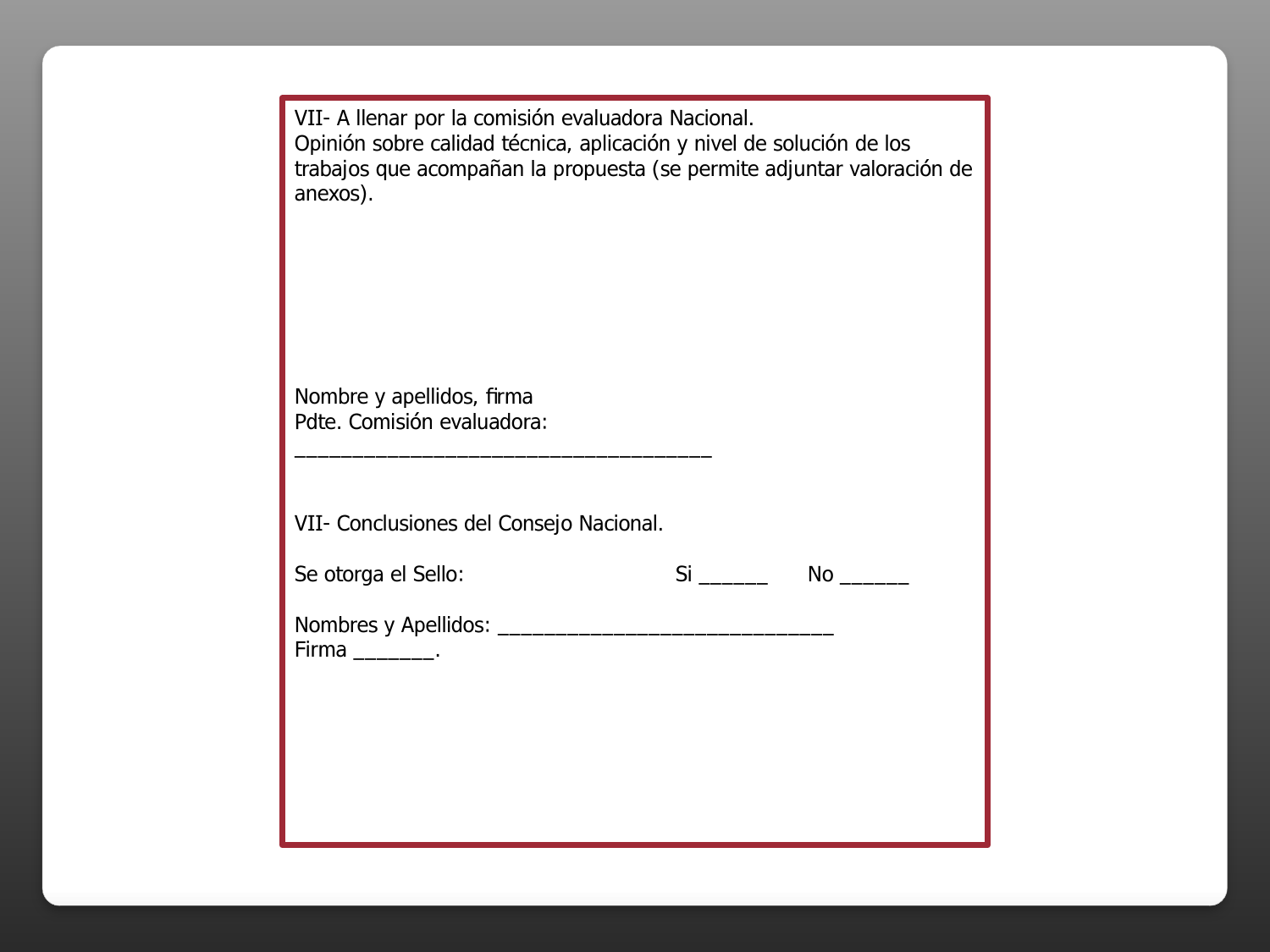

VII- A llenar por la comisión evaluadora Nacional.Opinión sobre calidad técnica, aplicación y nivel de solución de los trabajos que acompañan la propuesta (se permite adjuntar valoración de anexos).       Nombre y apellidos, firmaPdte. Comisión evaluadora: ____________________________________ 	  VII- Conclusiones del Consejo Nacional. Se otorga el Sello:		Si ______      No ______ Nombres y Apellidos: _____________________________ Firma _______.